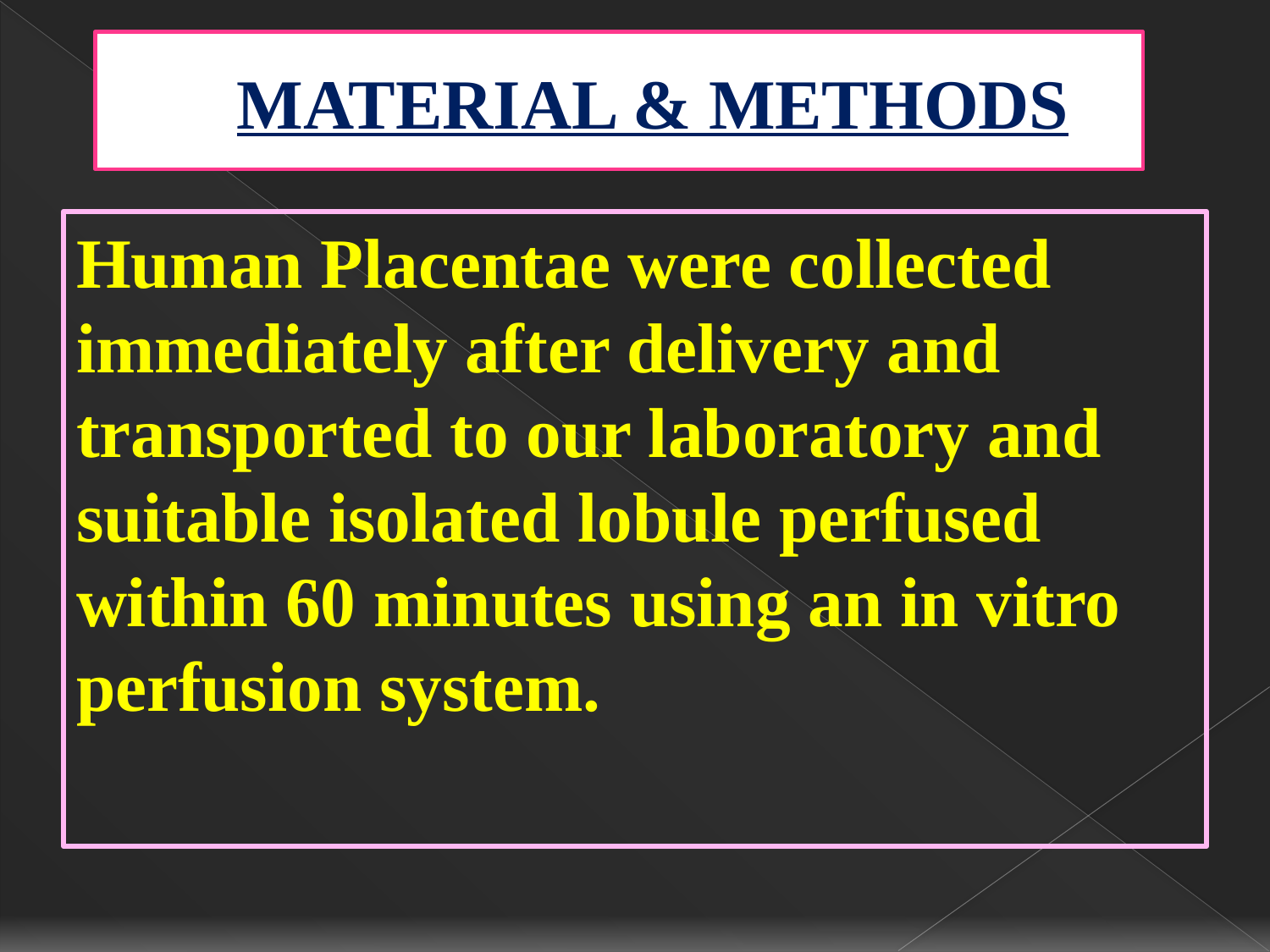

# MATERIAL & METHODS
Human Placentae were collected immediately after delivery and transported to our laboratory and suitable isolated lobule perfused within 60 minutes using an in vitro perfusion system.